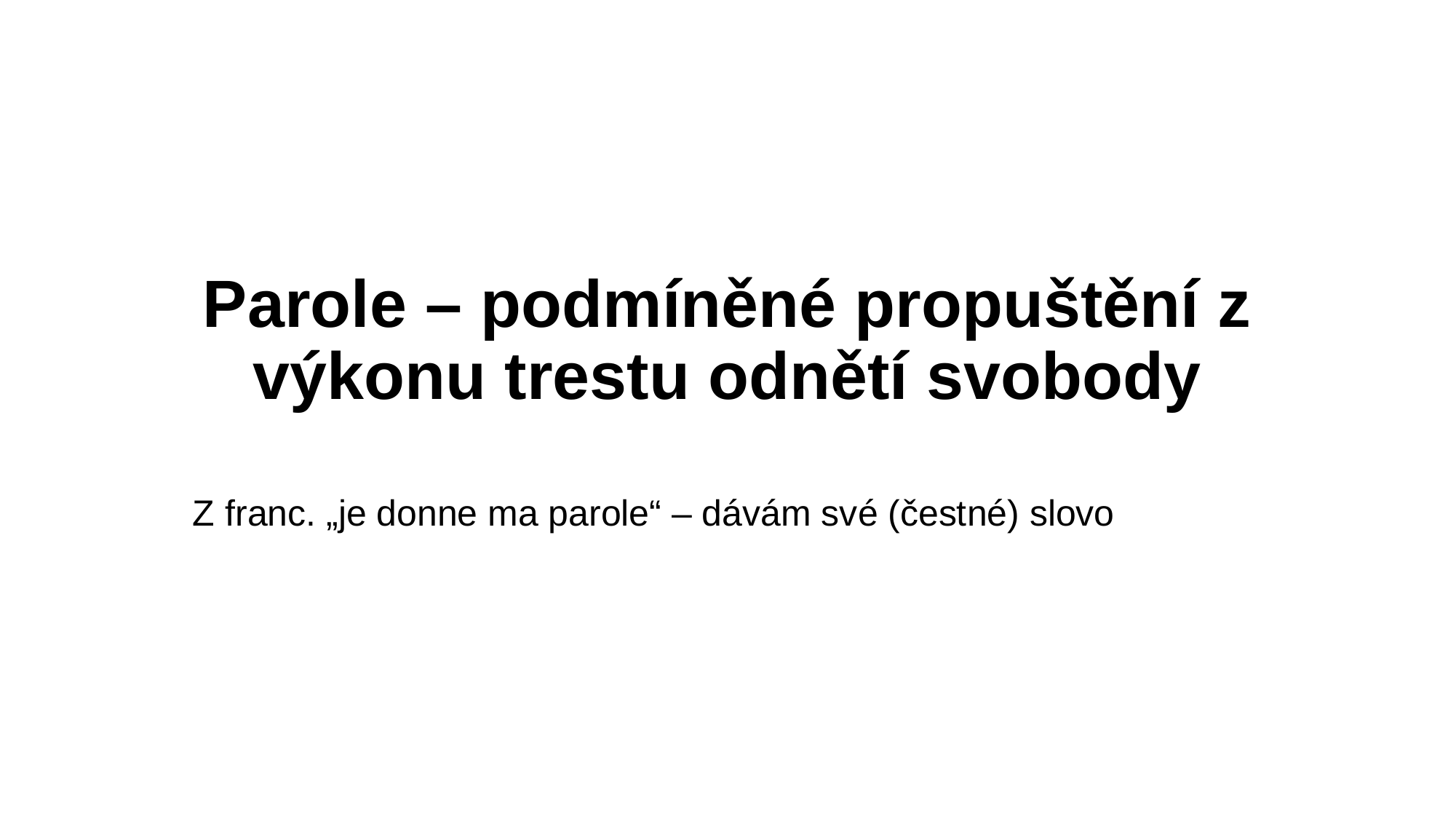

# Parole – podmíněné propuštění z výkonu trestu odnětí svobody

Z franc. „je donne ma parole“ – dávám své (čestné) slovo